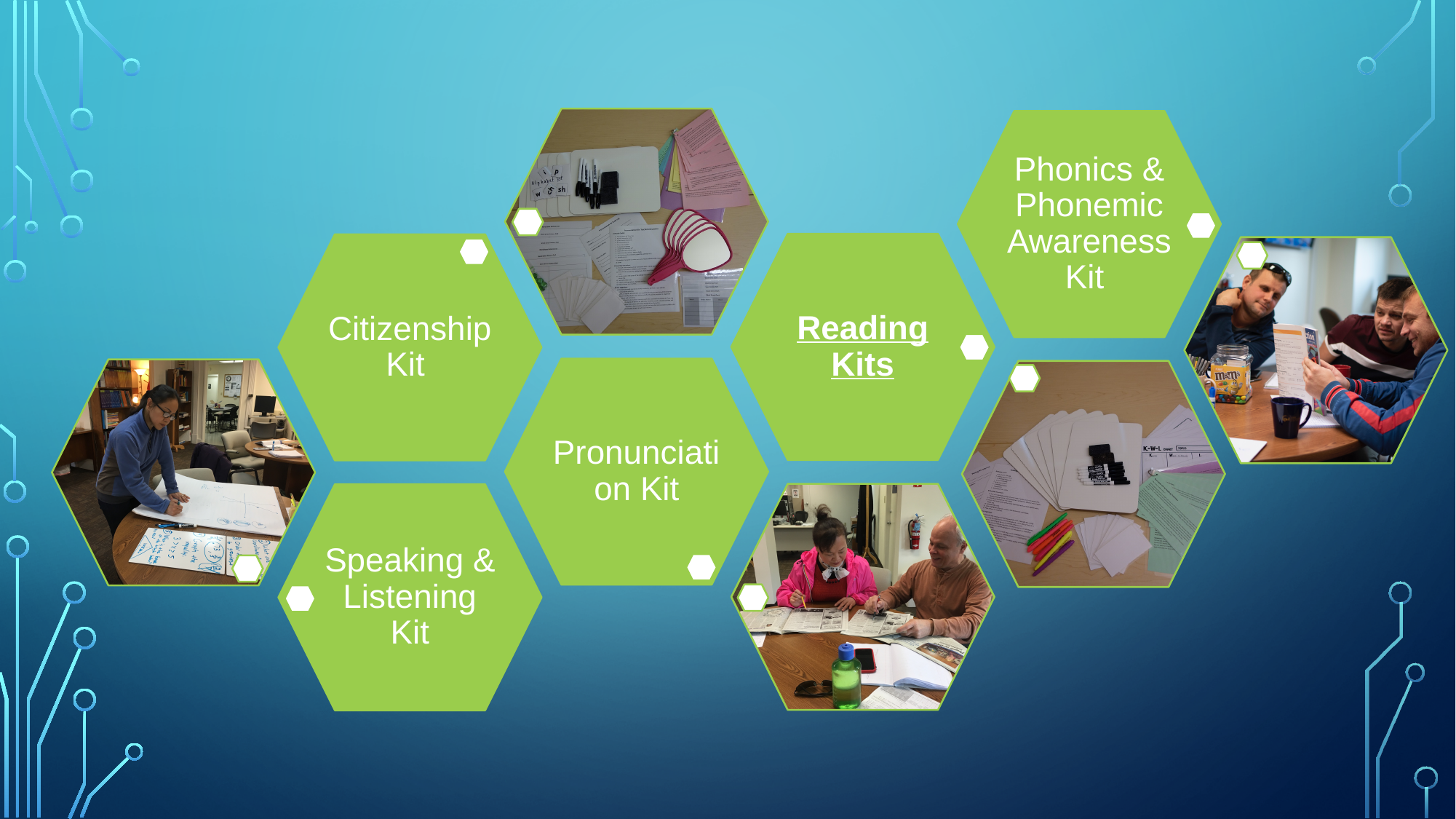

Speaking & Listening Kit
Pronunciation Kit
Citizenship Kit
Reading Kits
Phonics & Phonemic Awareness Kit